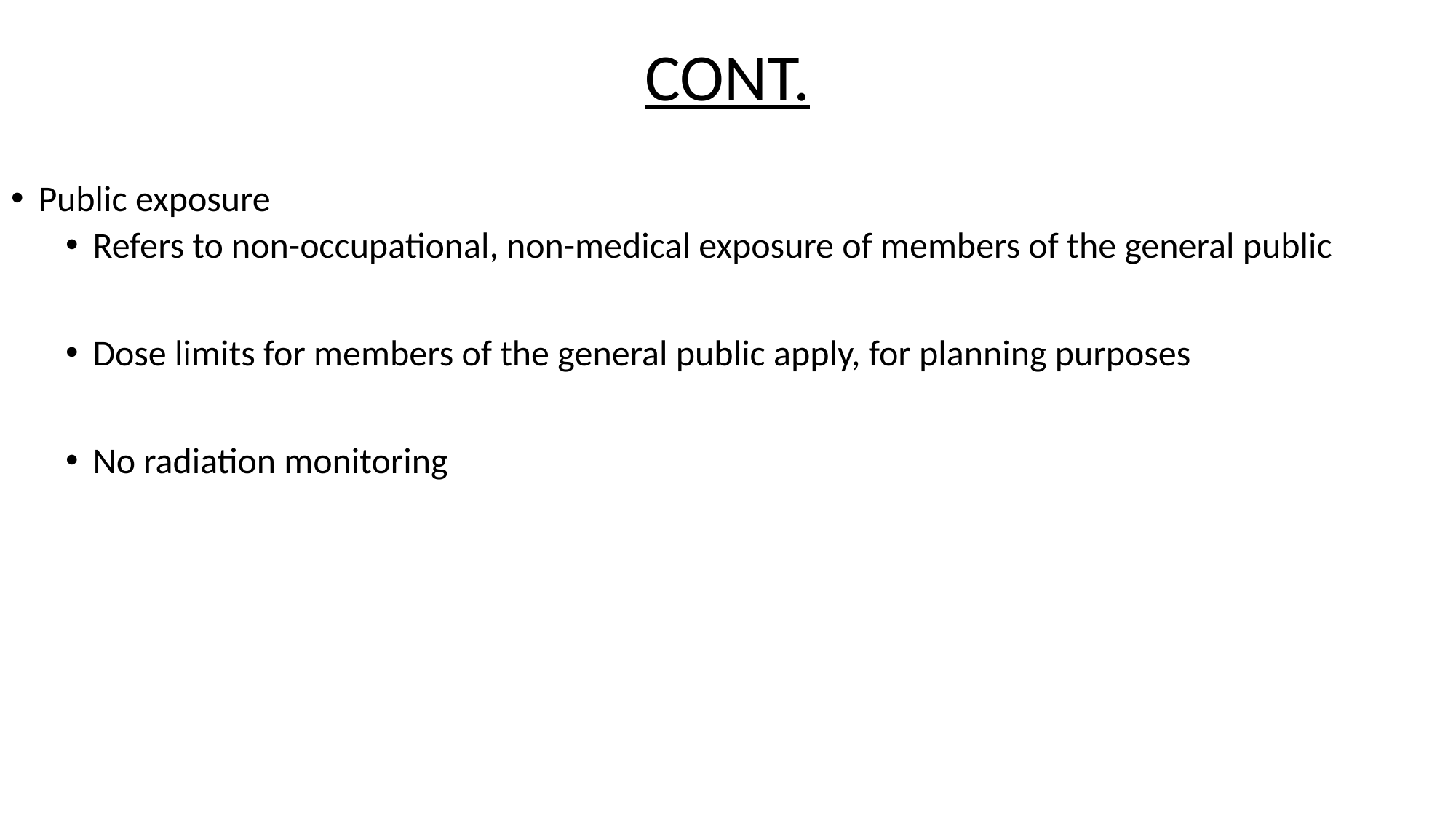

# CONT.
Public exposure
Refers to non-occupational, non-medical exposure of members of the general public

Dose limits for members of the general public apply, for planning purposes

No radiation monitoring